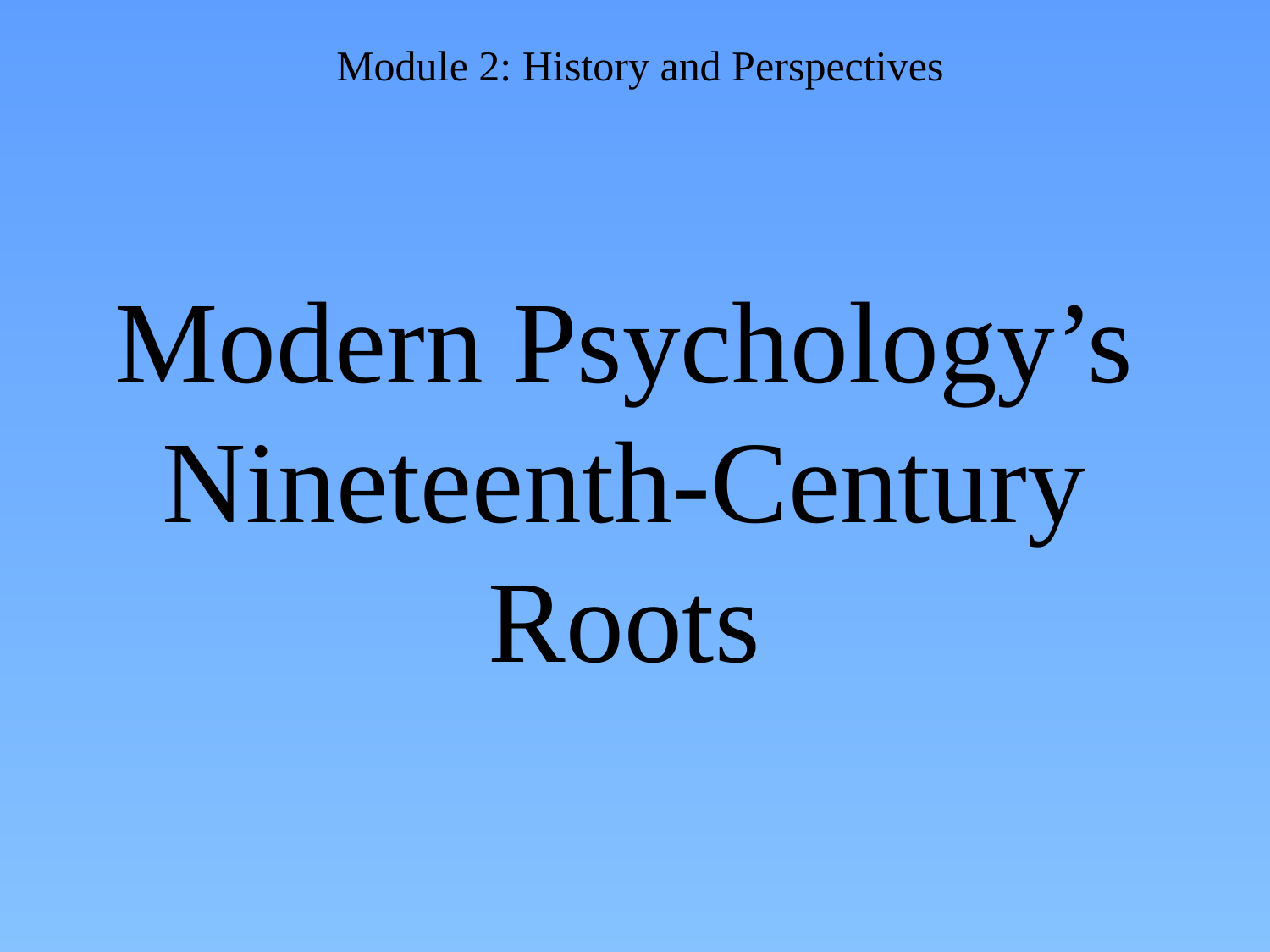

# Modern Psychology’s Nineteenth-Century Roots
Module 2: History and Perspectives